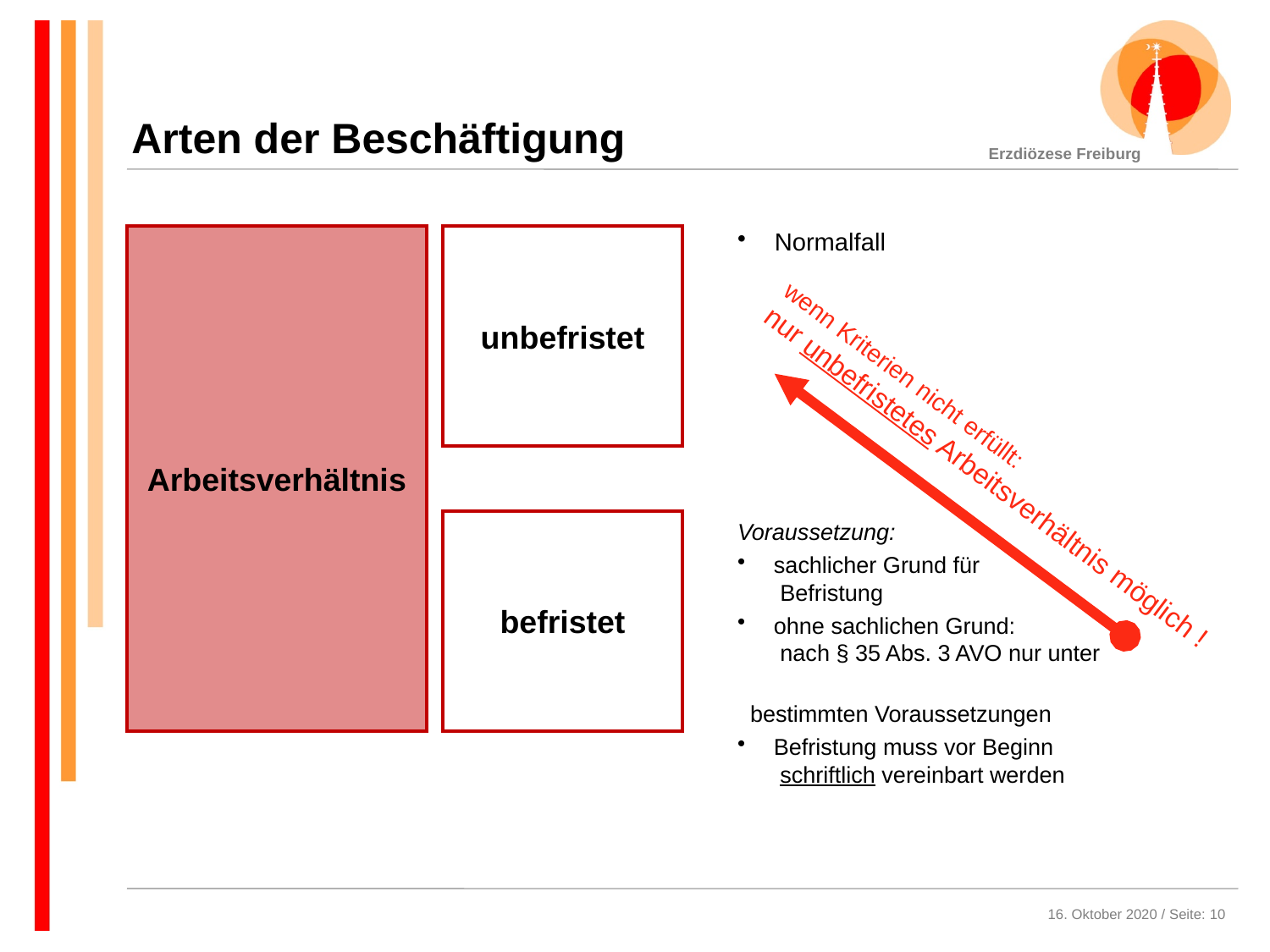

Arten der Beschäftigung

 Normalfall
Arbeitsverhältnis
unbefristet

wenn Kriterien nicht erfüllt:
nur unbefristetes Arbeitsverhältnis möglich !
befristet
Voraussetzung:
 sachlicher Grund für
  Befristung
 ohne sachlichen Grund:
  nach § 35 Abs. 3 AVO nur unter
  bestimmten Voraussetzungen
 Befristung muss vor Beginn
  schriftlich vereinbart werden
16. Oktober 2020 / Seite: 10